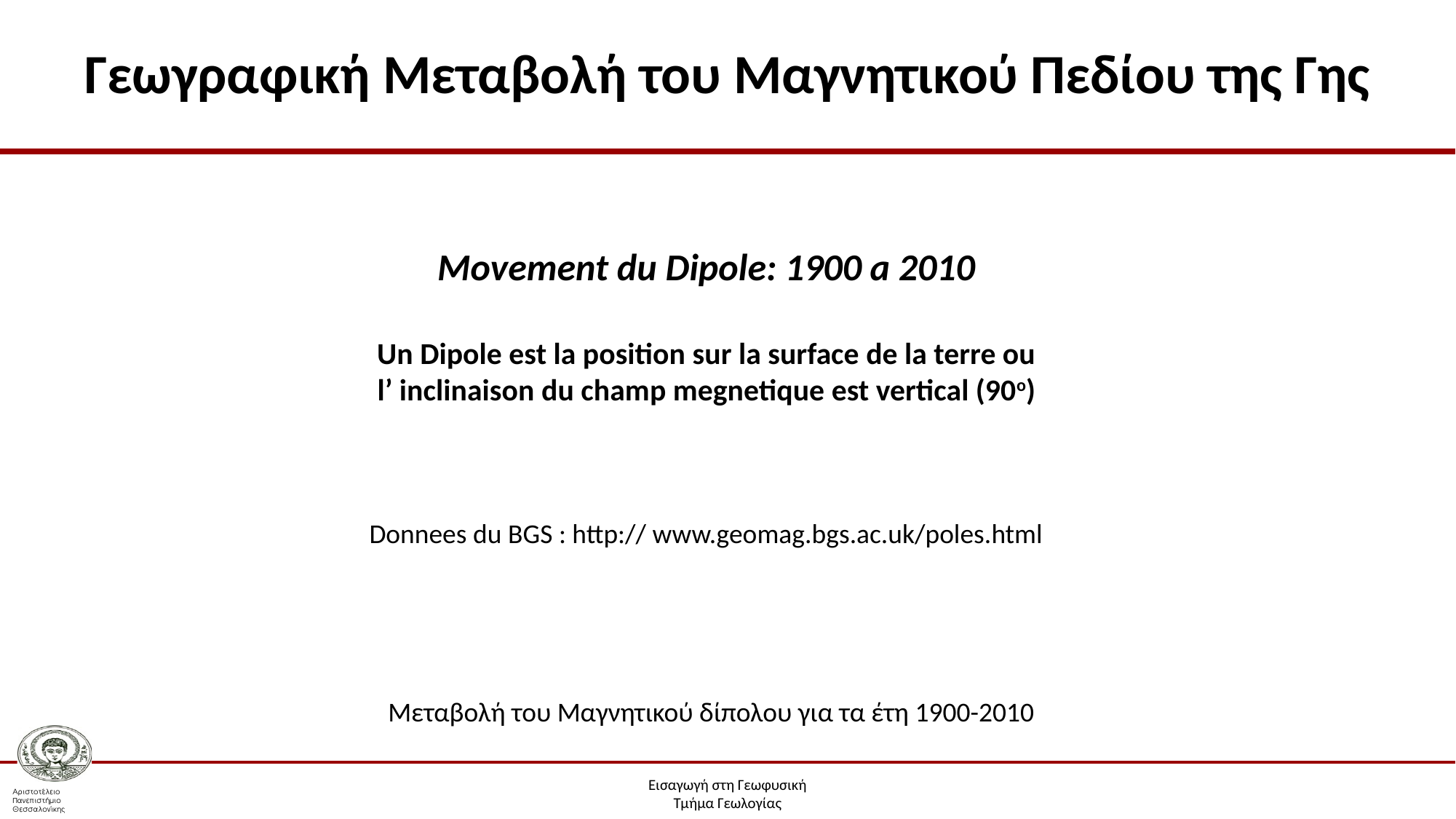

# Γεωγραφική Μεταβολή του Μαγνητικού Πεδίου της Γης
Movement du Dipole: 1900 a 2010

Un Dipole est la position sur la surface de la terre ou
l’ inclinaison du champ megnetique est vertical (90o)

Donnees du BGS : http:// www.geomag.bgs.ac.uk/poles.html
Μεταβολή του Μαγνητικού δίπολου για τα έτη 1900-2010